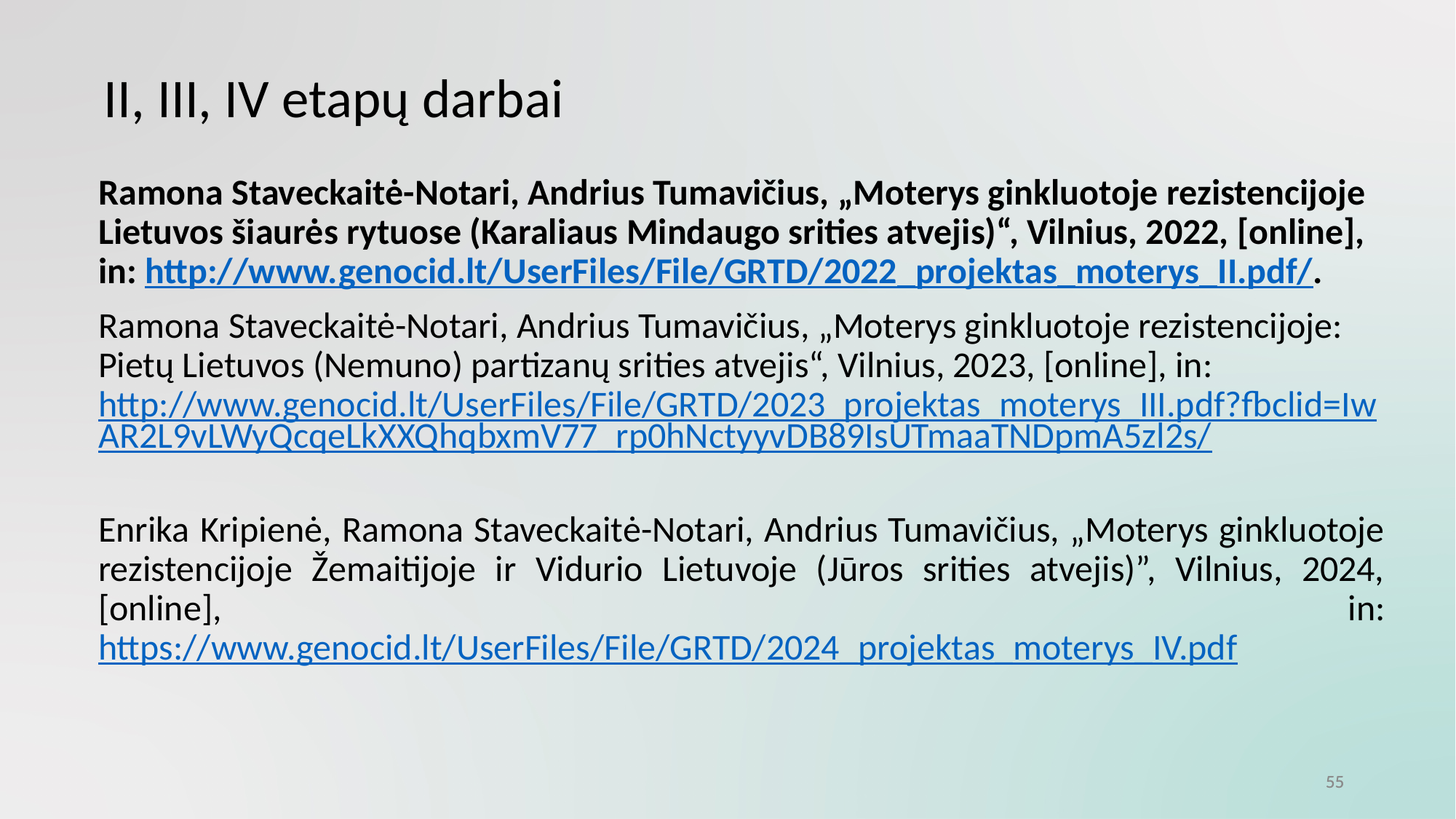

II, III, IV etapų darbai
	Ramona Staveckaitė-Notari, Andrius Tumavičius, „Moterys ginkluotoje rezistencijoje Lietuvos šiaurės rytuose (Karaliaus Mindaugo srities atvejis)“, Vilnius, 2022, [online], in: http://www.genocid.lt/UserFiles/File/GRTD/2022_pro­jektas_moterys_II.pdf/.
	Ramona Staveckaitė-Notari, Andrius Tumavičius, „Moterys ginkluotoje rezistencijoje: Pietų Lietuvos (Nemuno) partizanų srities atvejis“, Vilnius, 2023, [online], in: http://www.genocid.lt/UserFiles/File/GRTD/2023_projektas_mote­rys_III.pdf?fbclid=IwAR2L9vLWyQcqeLkXXQhqbxmV77_rp0hNctyyvDB89IsUTmaaTNDpmA5zl2s/
	Enrika Kripienė, Ramona Staveckaitė-Notari, Andrius Tumavičius, „Moterys ginkluotoje rezistencijoje Žemaitijoje ir Vidurio Lietuvoje (Jūros srities atvejis)”, Vilnius, 2024, [online], in: https://www.genocid.lt/UserFiles/File/GRTD/2024_projektas_moterys_IV.pdf
55
55